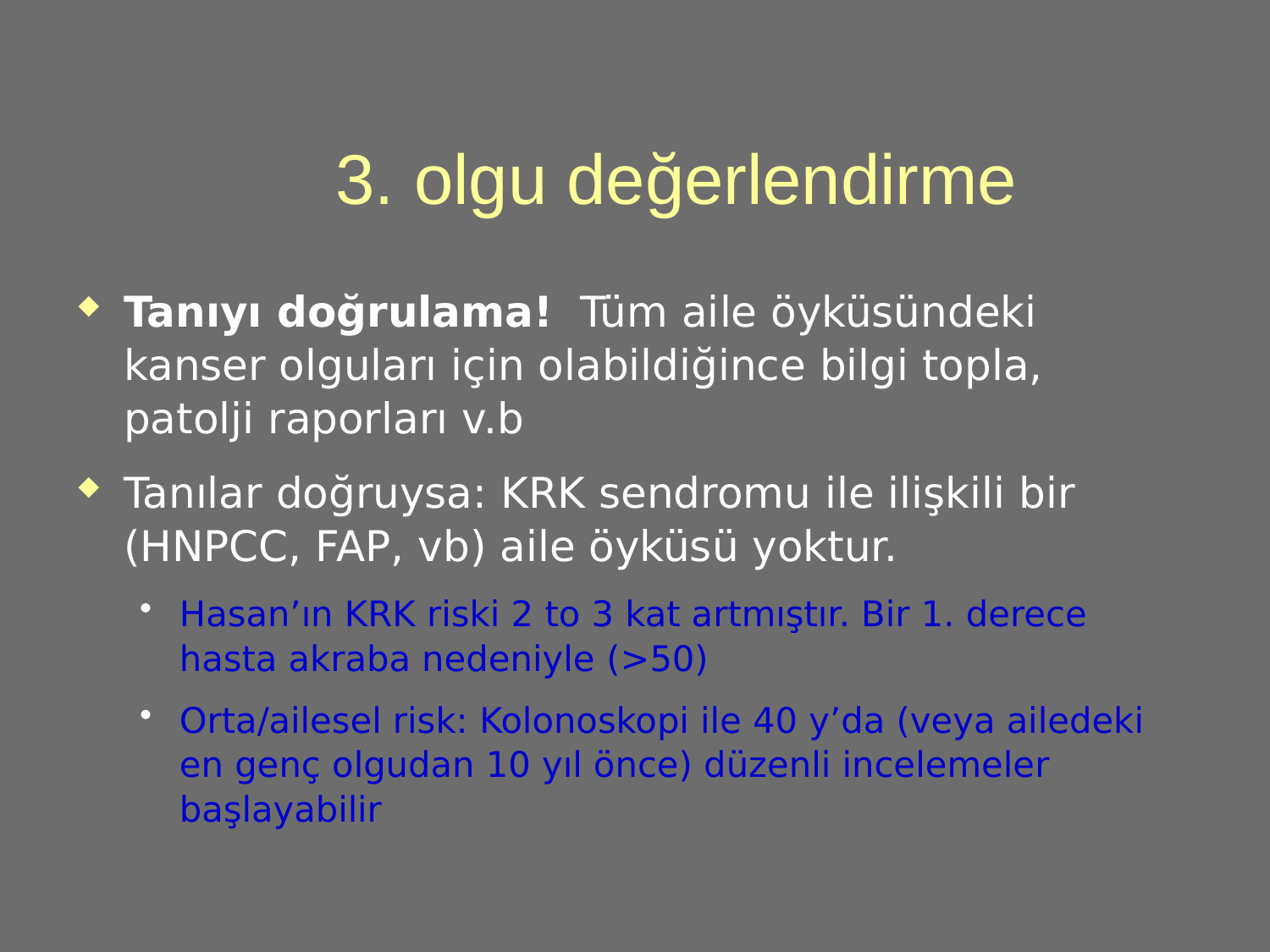

# 3. olgu değerlendirme
Tanıyı doğrulama!  Tüm aile öyküsündeki kanser olguları için olabildiğince bilgi topla, patolji raporları v.b
Tanılar doğruysa: KRK sendromu ile ilişkili bir (HNPCC, FAP, vb) aile öyküsü yoktur.
Hasan’ın KRK riski 2 to 3 kat artmıştır. Bir 1. derece hasta akraba nedeniyle (>50)
Orta/ailesel risk: Kolonoskopi ile 40 y’da (veya ailedeki en genç olgudan 10 yıl önce) düzenli incelemeler başlayabilir